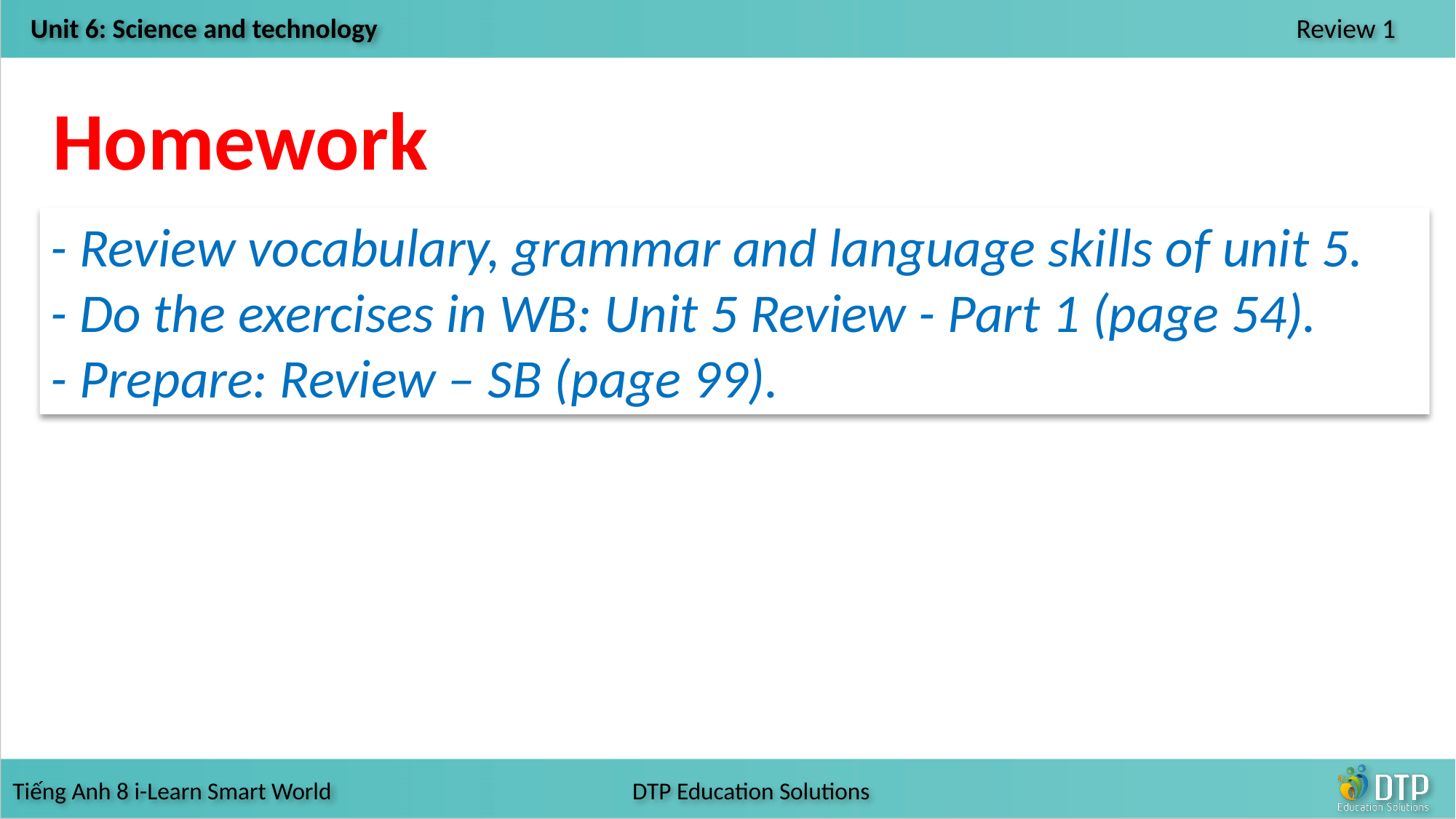

Homework
- Review vocabulary, grammar and language skills of unit 5.
- Do the exercises in WB: Unit 5 Review - Part 1 (page 54).
- Prepare: Review – SB (page 99).